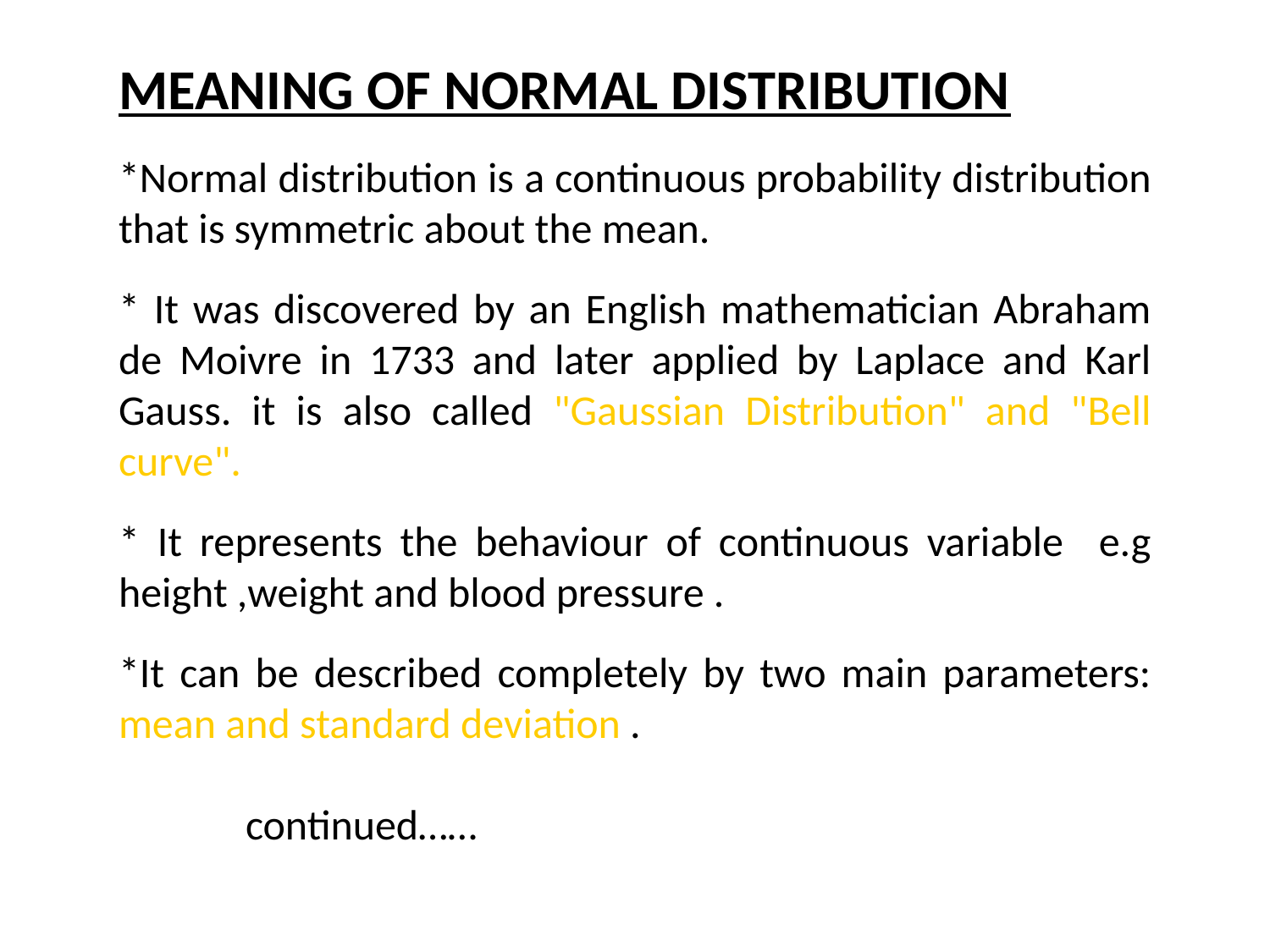

MEANING OF NORMAL DISTRIBUTION

*Normal distribution is a continuous probability distribution that is symmetric about the mean.

* It was discovered by an English mathematician Abraham de Moivre in 1733 and later applied by Laplace and Karl Gauss. it is also called "Gaussian Distribution" and "Bell curve".

* It represents the behaviour of continuous variable  e.g height ,weight and blood pressure .

*It can be described completely by two main parameters: mean and standard deviation .
					                                                	continued……